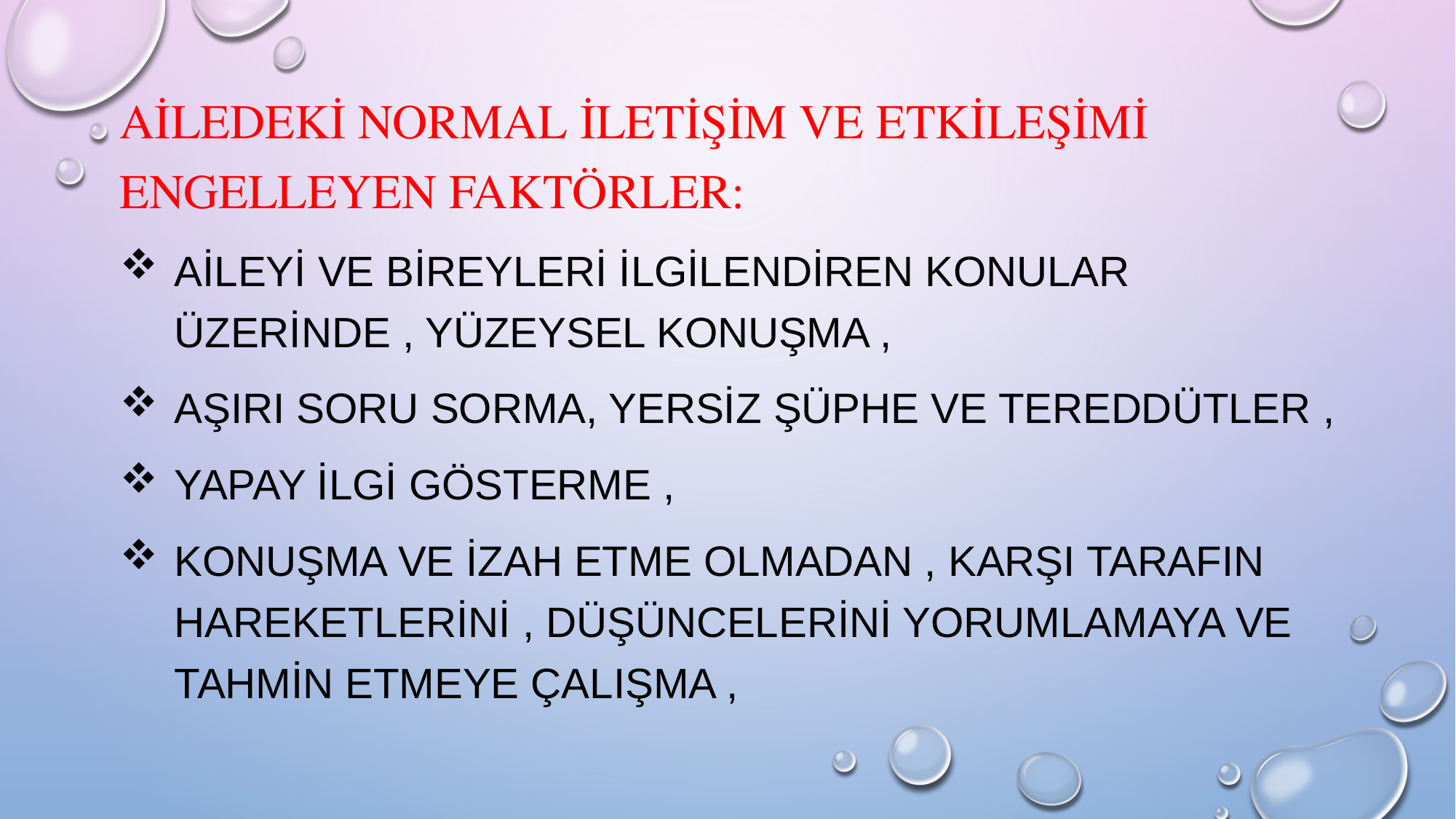

Ailedeki normal iletişim ve etkileşimi engelleyen faktörler:
Aileyi ve bireyleri ilgilendiren konular üzerinde , yüzeysel konuşma ,
Aşırı soru sorma, yersiz şüphe ve tereddütler ,
Yapay ilgi gösterme ,
Konuşma ve izah etme olmadan , karşı tarafın hareketlerini , düşüncelerini yorumlamaya ve tahmin etmeye çalışma ,

#